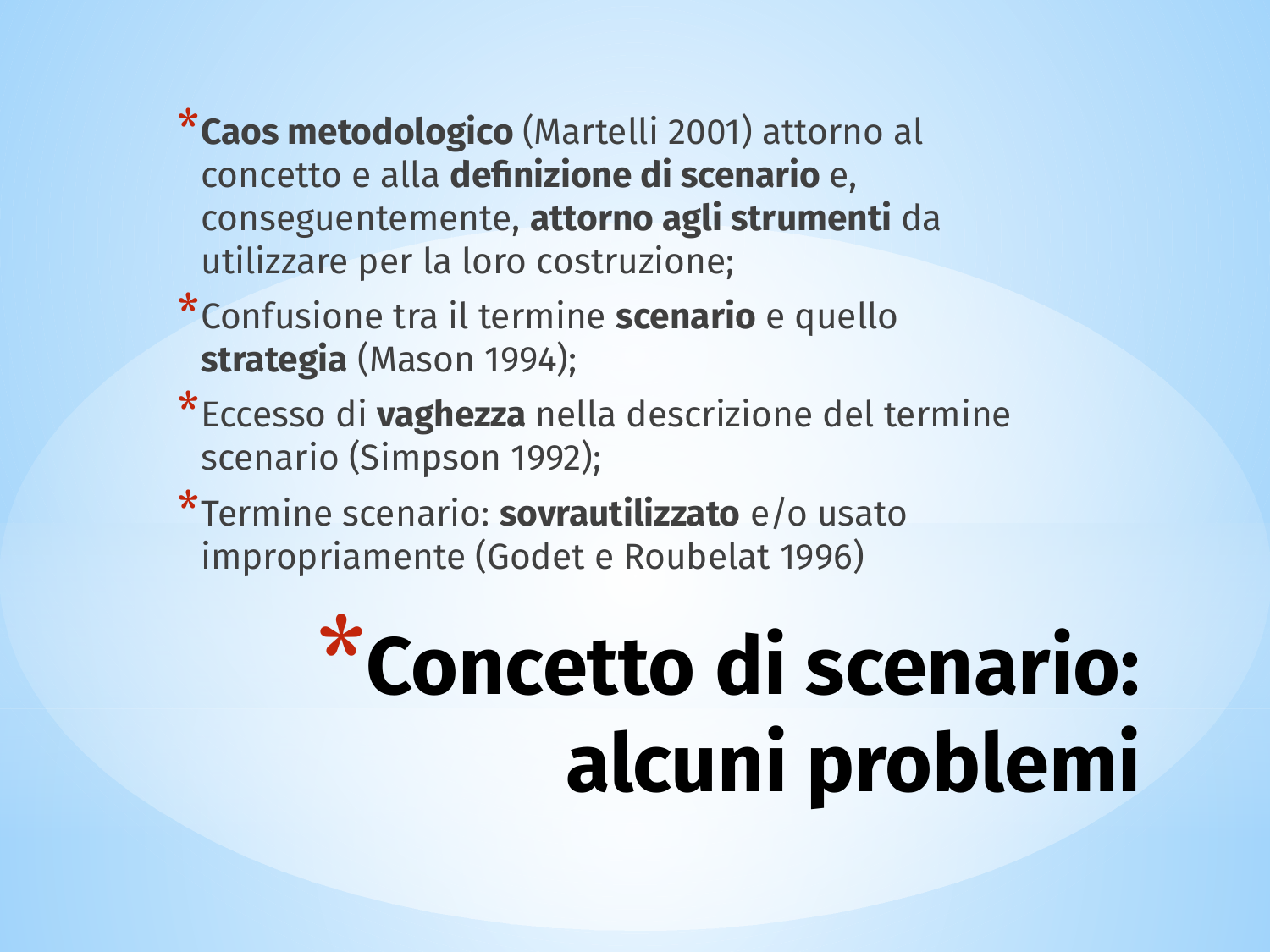

Caos metodologico (Martelli 2001) attorno al concetto e alla definizione di scenario e, conseguentemente, attorno agli strumenti da utilizzare per la loro costruzione;
Confusione tra il termine scenario e quello strategia (Mason 1994);
Eccesso di vaghezza nella descrizione del termine scenario (Simpson 1992);
Termine scenario: sovrautilizzato e/o usato impropriamente (Godet e Roubelat 1996)
# Concetto di scenario: alcuni problemi